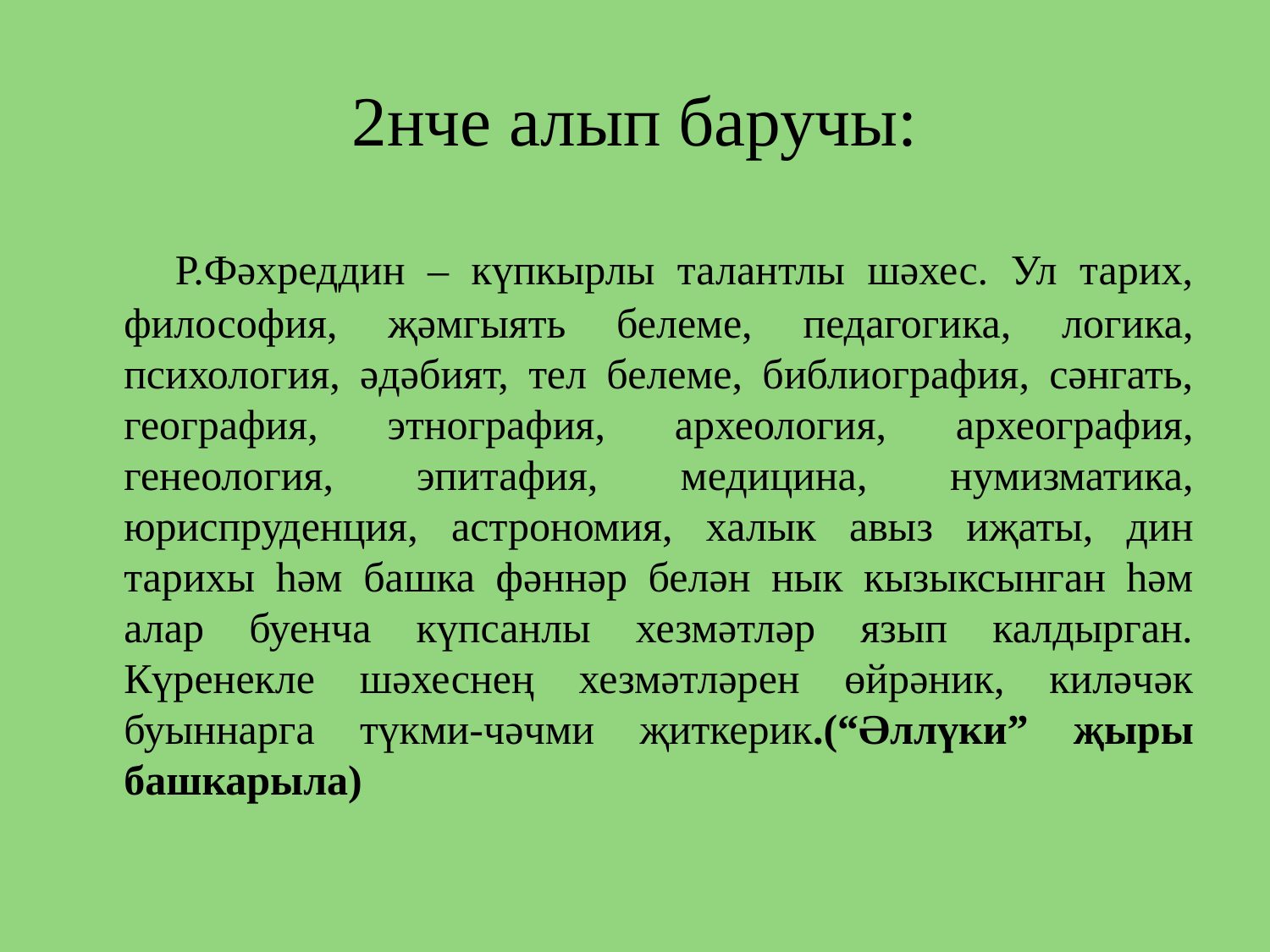

# 2нче алып баручы:
    Р.Фәхреддин – күпкырлы талантлы шәхес. Ул тарих, философия, җәмгыять белеме, педагогика, логика, психология, әдәбият, тел белеме, библиография, сәнгать, география, этнография, археология, археография, генеология, эпитафия, медицина, нумизматика, юриспруденция, астрономия, халык авыз иҗаты, дин тарихы һәм башка фәннәр белән нык кызыксынган һәм алар буенча күпсанлы хезмәтләр язып калдырган. Күренекле шәхеснең хезмәтләрен өйрәник, киләчәк буыннарга түкми-чәчми җиткерик.(“Әллүки” җыры башкарыла)